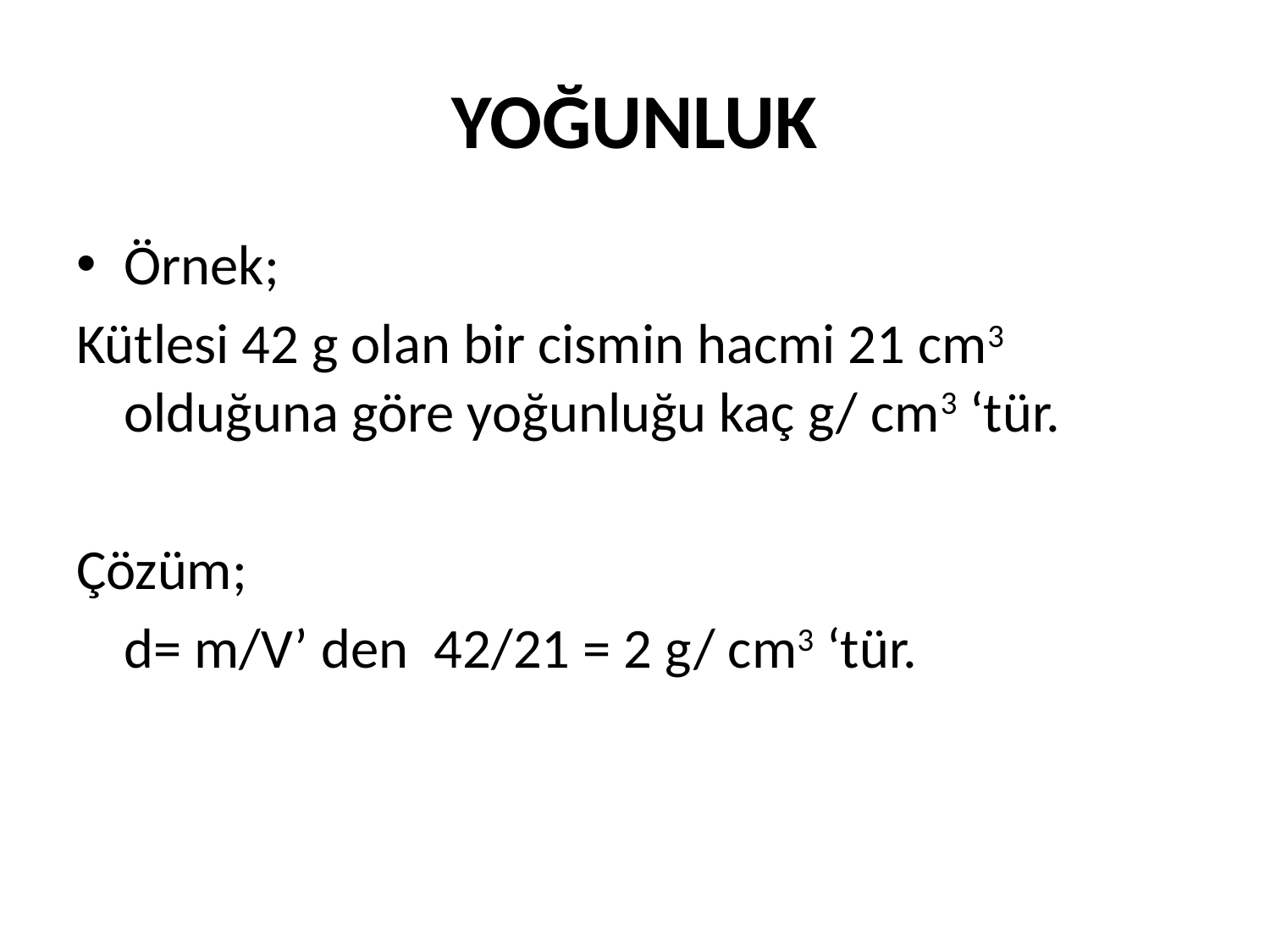

# YOĞUNLUK
Örnek;
Kütlesi 42 g olan bir cismin hacmi 21 cm3 olduğuna göre yoğunluğu kaç g/ cm3 ‘tür.

Çözüm;
	d= m/V’ den  42/21 = 2 g/ cm3 ‘tür.